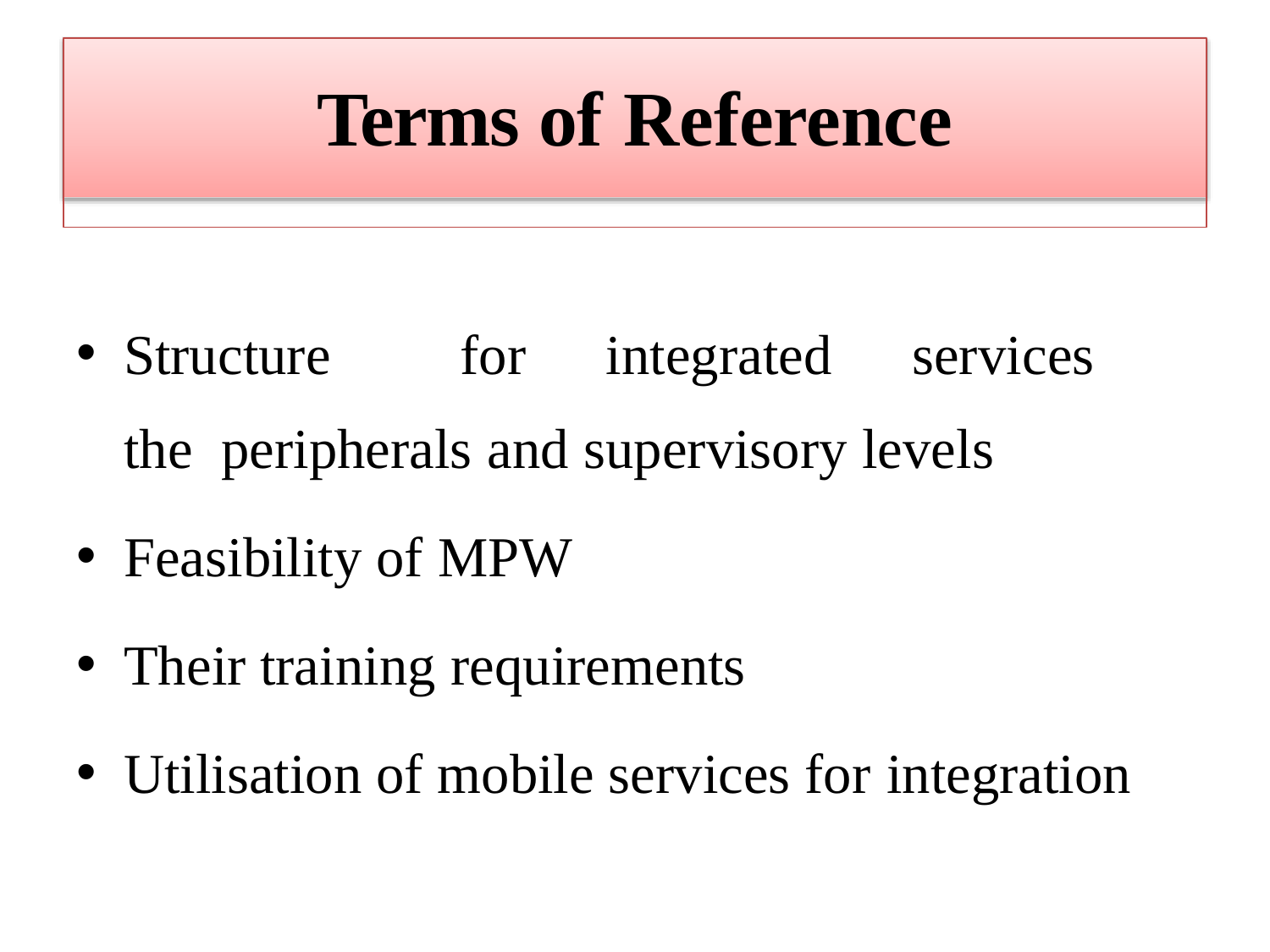

# Terms of Reference
Structure	for	integrated	services	the  peripherals and supervisory levels
Feasibility of MPW
Their training requirements
Utilisation of mobile services for integration